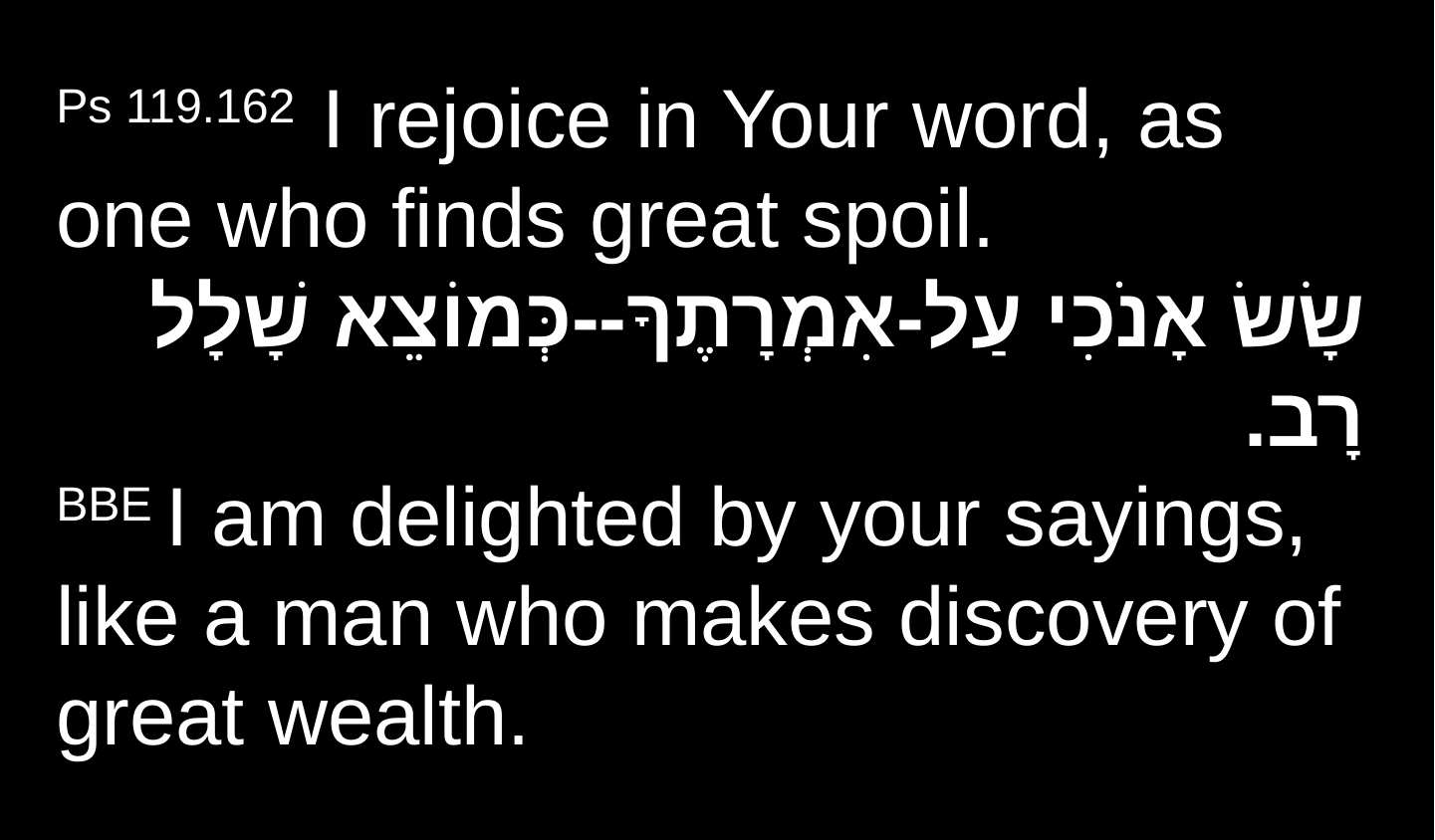

Ps 119.162  I rejoice in Your word, as one who finds great spoil.
שָׂשׂ אָנֹכִי עַל-אִמְרָתֶךָ--כְּמוֹצֵא שָׁלָל רָב.
BBE I am delighted by your sayings, like a man who makes discovery of great wealth.